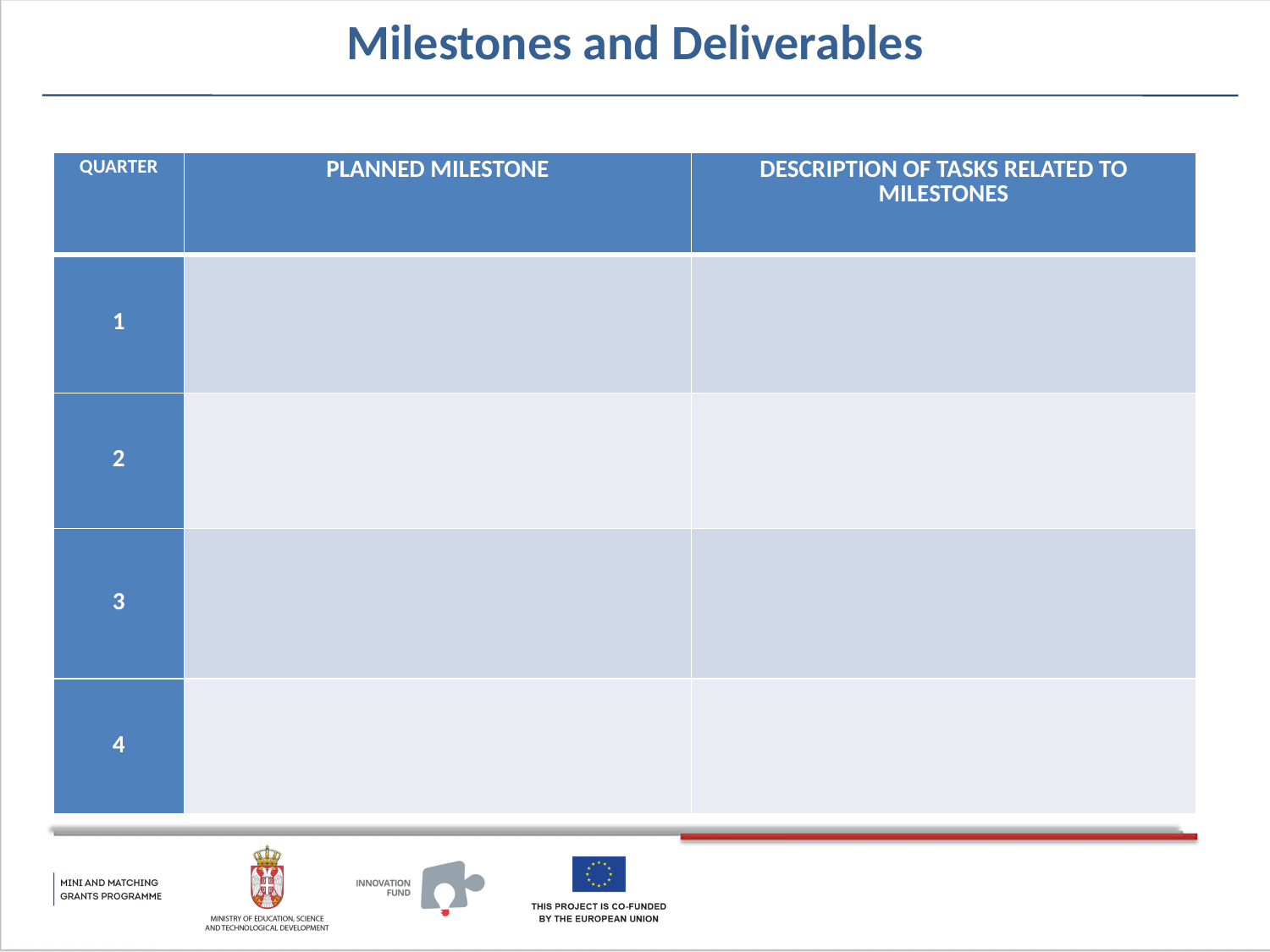

# Milestones and Deliverables
| QUARTER | PLANNED MILESTONE | DESCRIPTION OF TASKS RELATED TO MILESTONES |
| --- | --- | --- |
| 1 |  |  |
| 2 |  |  |
| 3 |  |  |
| 4 |  |  |